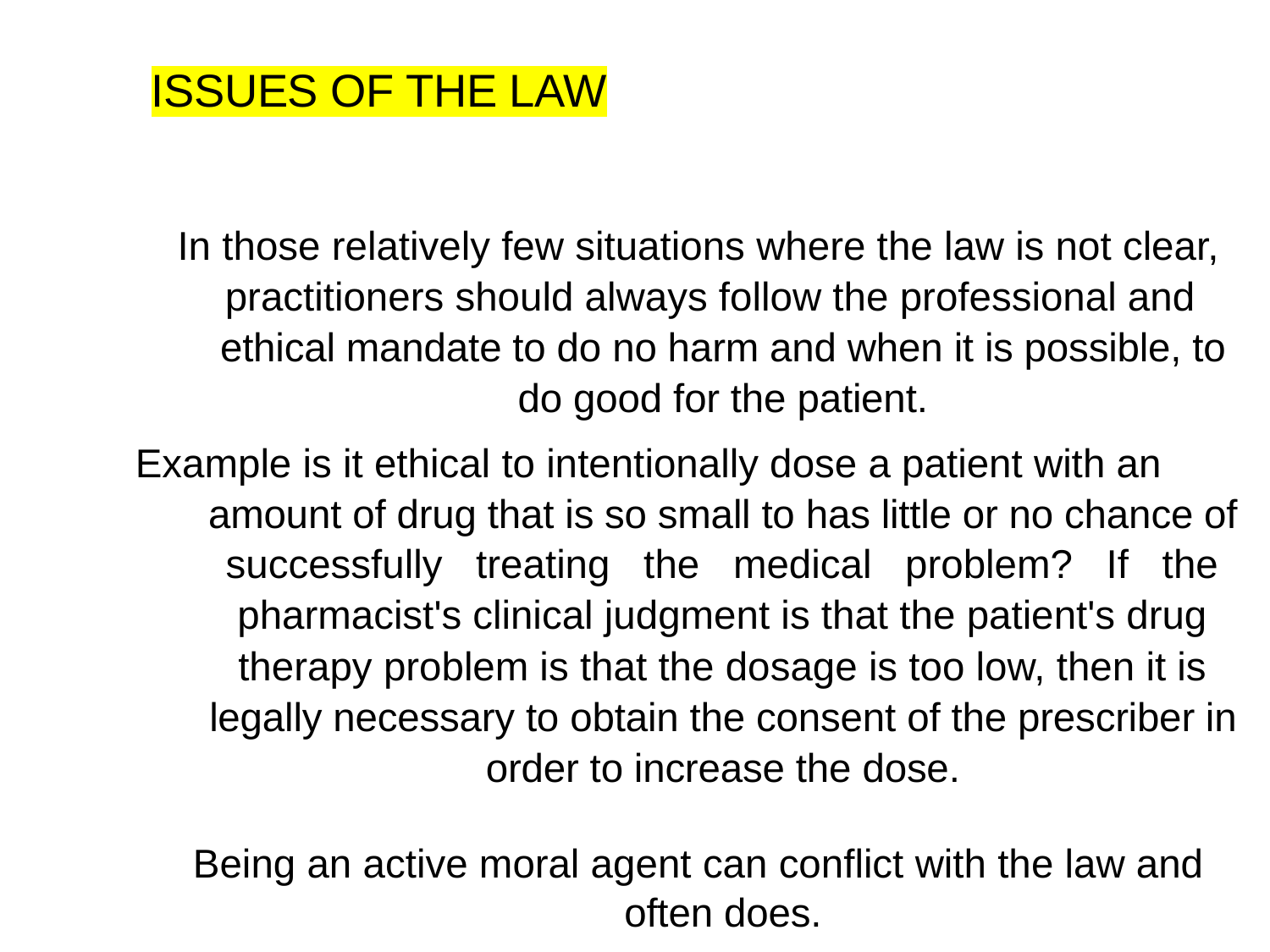

ISSUES OF THE LAW

In those relatively few situations where the law is not clear,
	practitioners should always follow the professional and

ethical mandate to do no harm and when it is possible, to

do good for the patient.

Example is it ethical to intentionally dose a patient with an

amount of drug that is so small to has little or no chance of

successfully   treating   the   medical   problem?   If   the

pharmacist's clinical judgment is that the patient's drug

therapy problem is that the dosage is too low, then it is

legally necessary to obtain the consent of the prescriber in

order to increase the dose.

Being an active moral agent can conflict with the law and

often does.